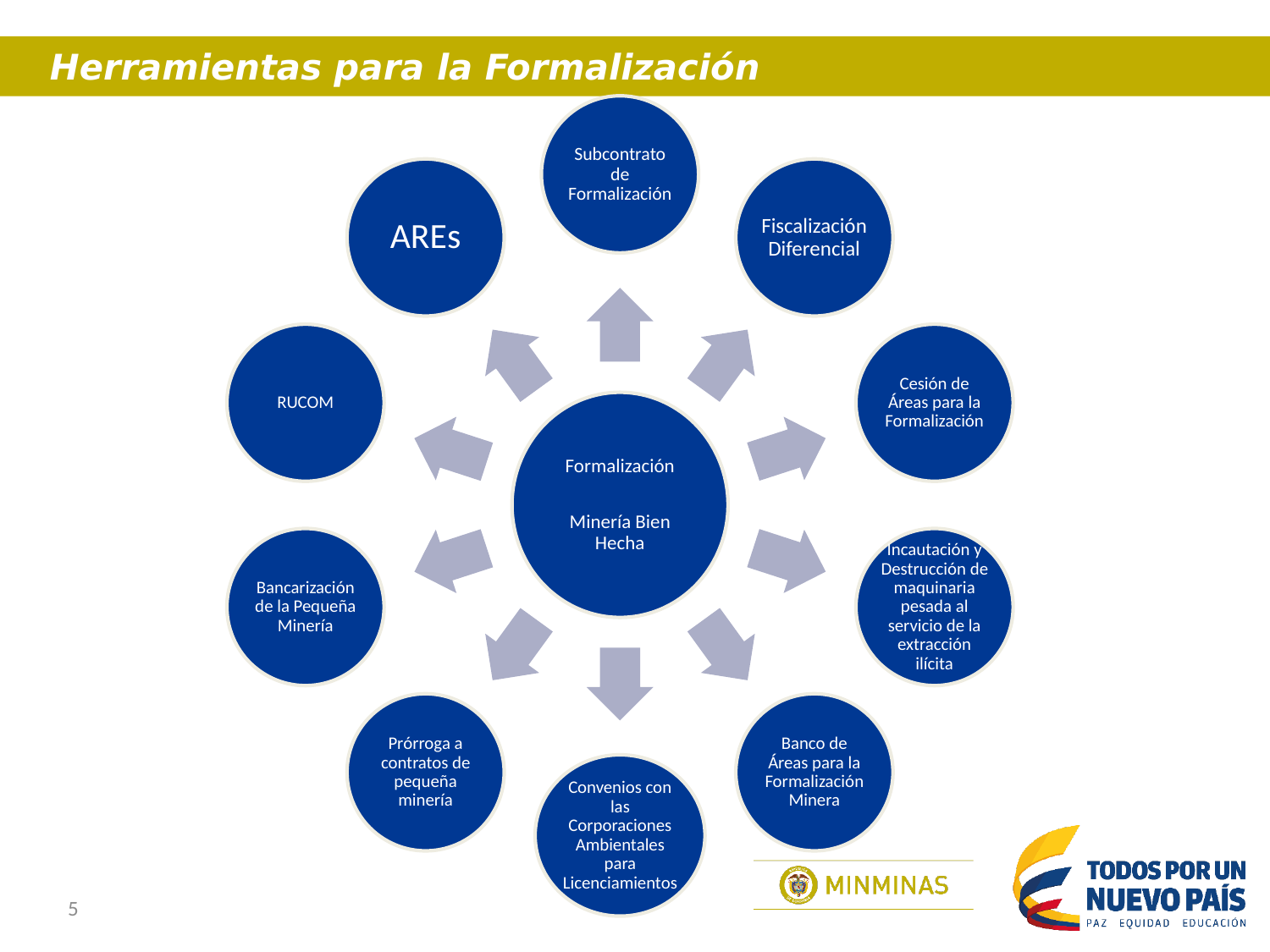

# Herramientas para la Formalización
Formalización

Minería Bien Hecha

Subcontrato de Formalización

Fiscalización Diferencial

Cesión de Áreas para la Formalización

Incautación y Destrucción de maquinaria pesada al servicio de la extracción ilícita

Banco de Áreas para la Formalización Minera

Convenios con las Corporaciones Ambientales para Licenciamientos

Prórroga a contratos de pequeña minería

Bancarización de la Pequeña Minería

RUCOM

AREs